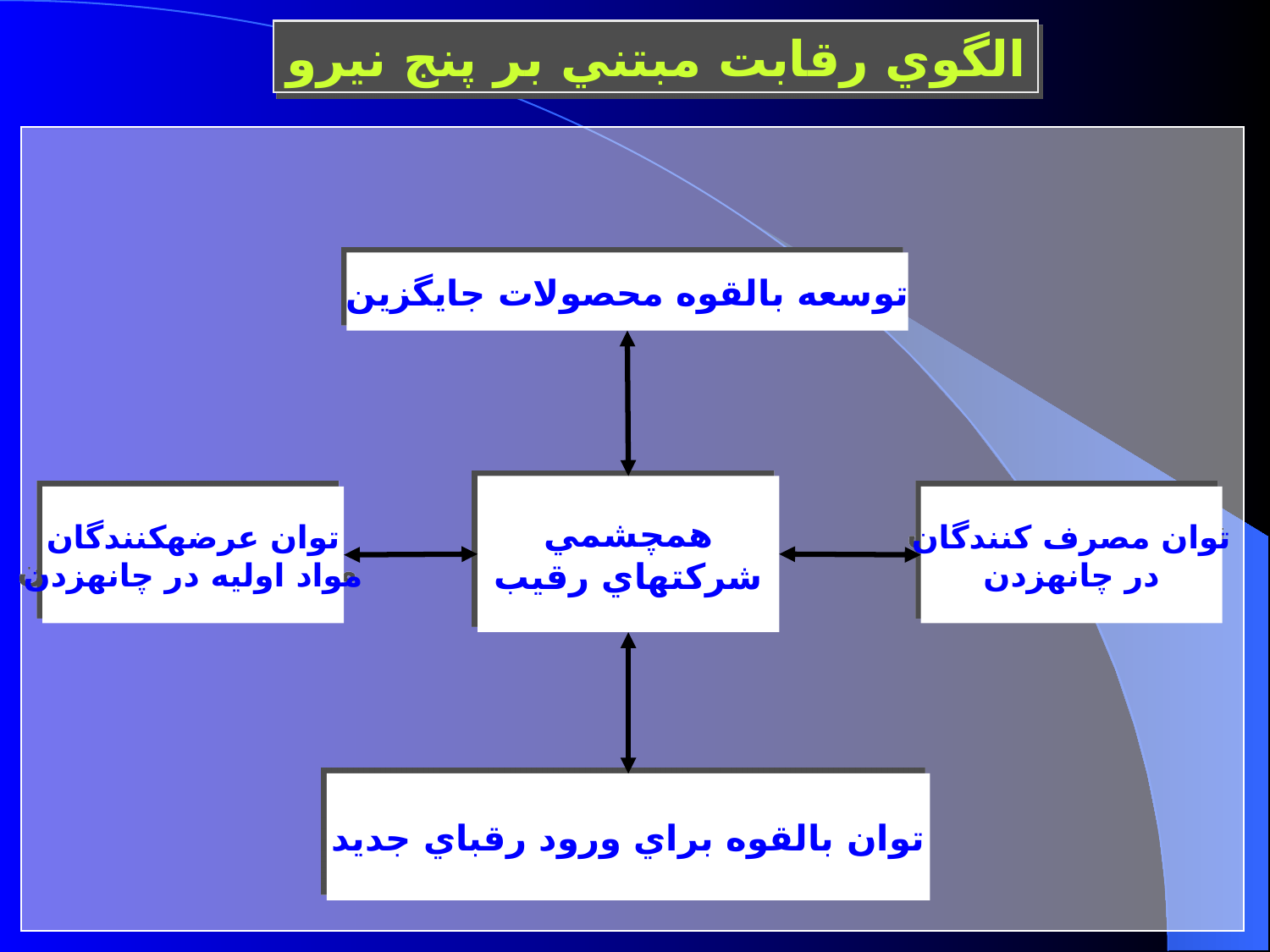

الگوي رقابت مبتني بر پنج نيرو

توسعه بالقوه محصولات جايگزين
هم‏چشمي
شركت‏هاي رقيب
توان عرضه‏كنندگان
مواد اوليه در چانه‏زدن
توان مصرف كنندگان
در چانه‏زدن
توان بالقوه براي ورود رقباي جديد